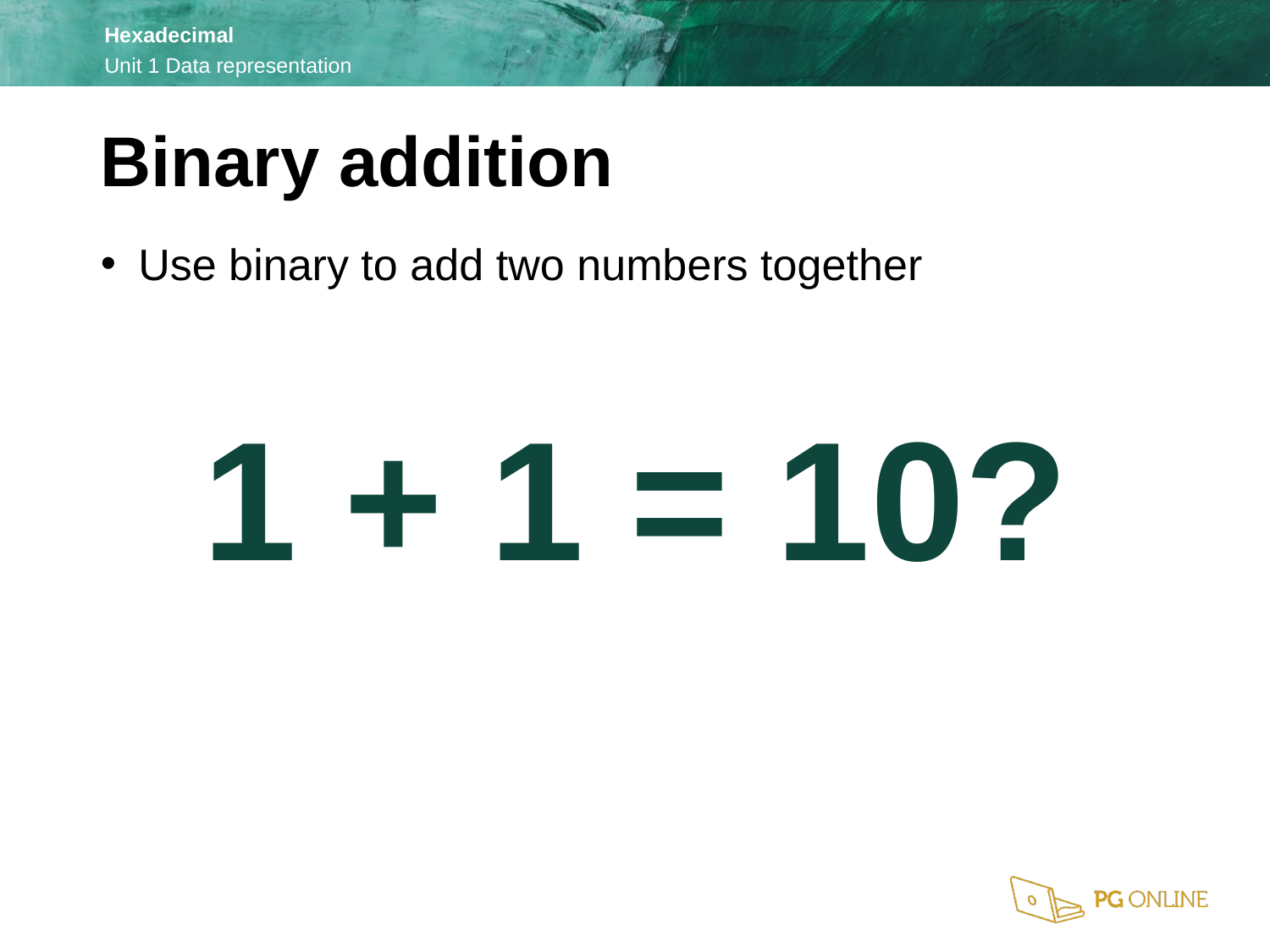

Binary addition

Use binary to add two numbers together

1 + 1 = 10?